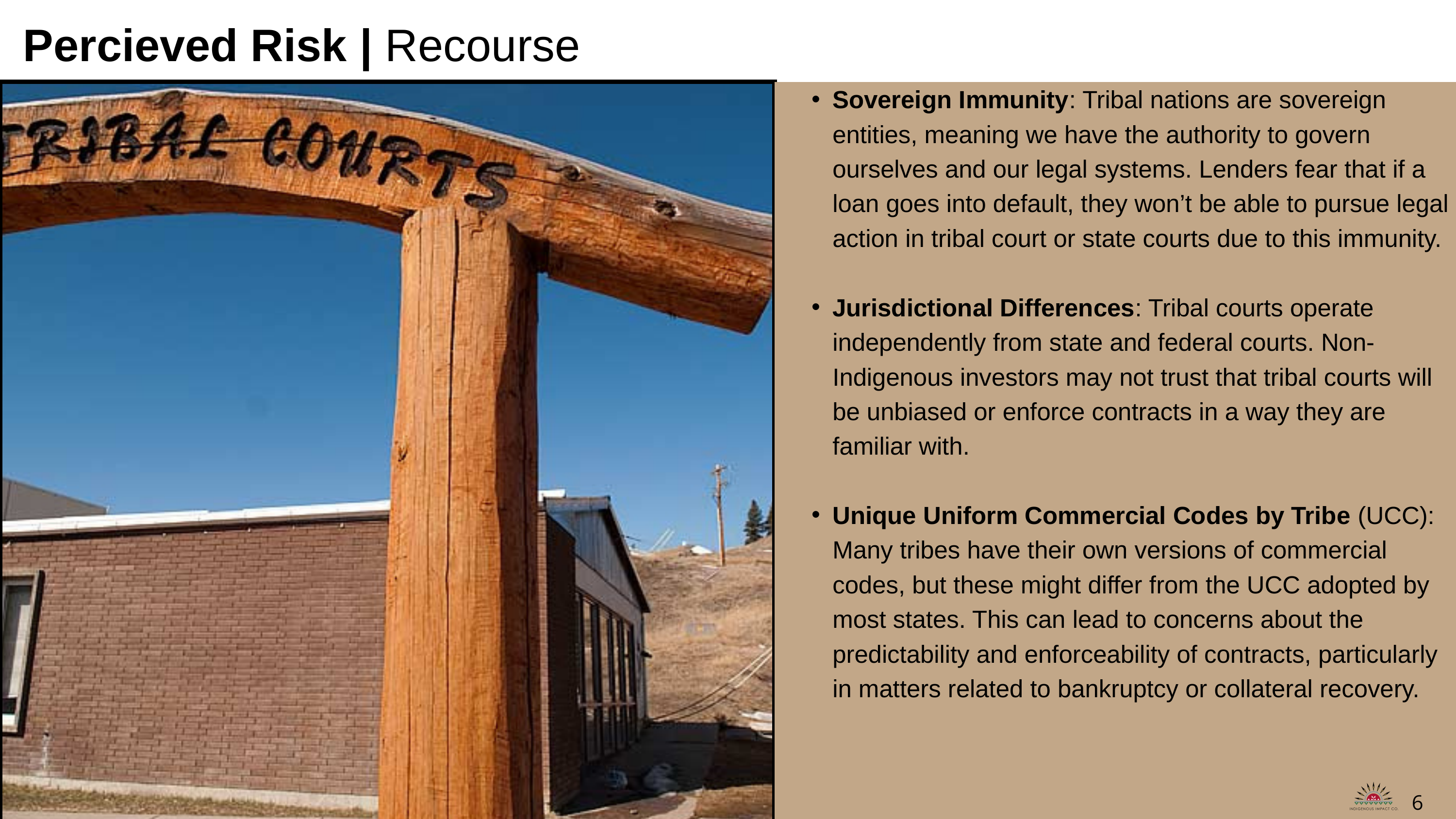

Percieved Risk | Recourse
Sovereign Immunity: Tribal nations are sovereign entities, meaning we have the authority to govern ourselves and our legal systems. Lenders fear that if a loan goes into default, they won’t be able to pursue legal action in tribal court or state courts due to this immunity.

Jurisdictional Differences: Tribal courts operate independently from state and federal courts. Non-Indigenous investors may not trust that tribal courts will be unbiased or enforce contracts in a way they are familiar with.

Unique Uniform Commercial Codes by Tribe (UCC): Many tribes have their own versions of commercial codes, but these might differ from the UCC adopted by most states. This can lead to concerns about the predictability and enforceability of contracts, particularly in matters related to bankruptcy or collateral recovery.

6